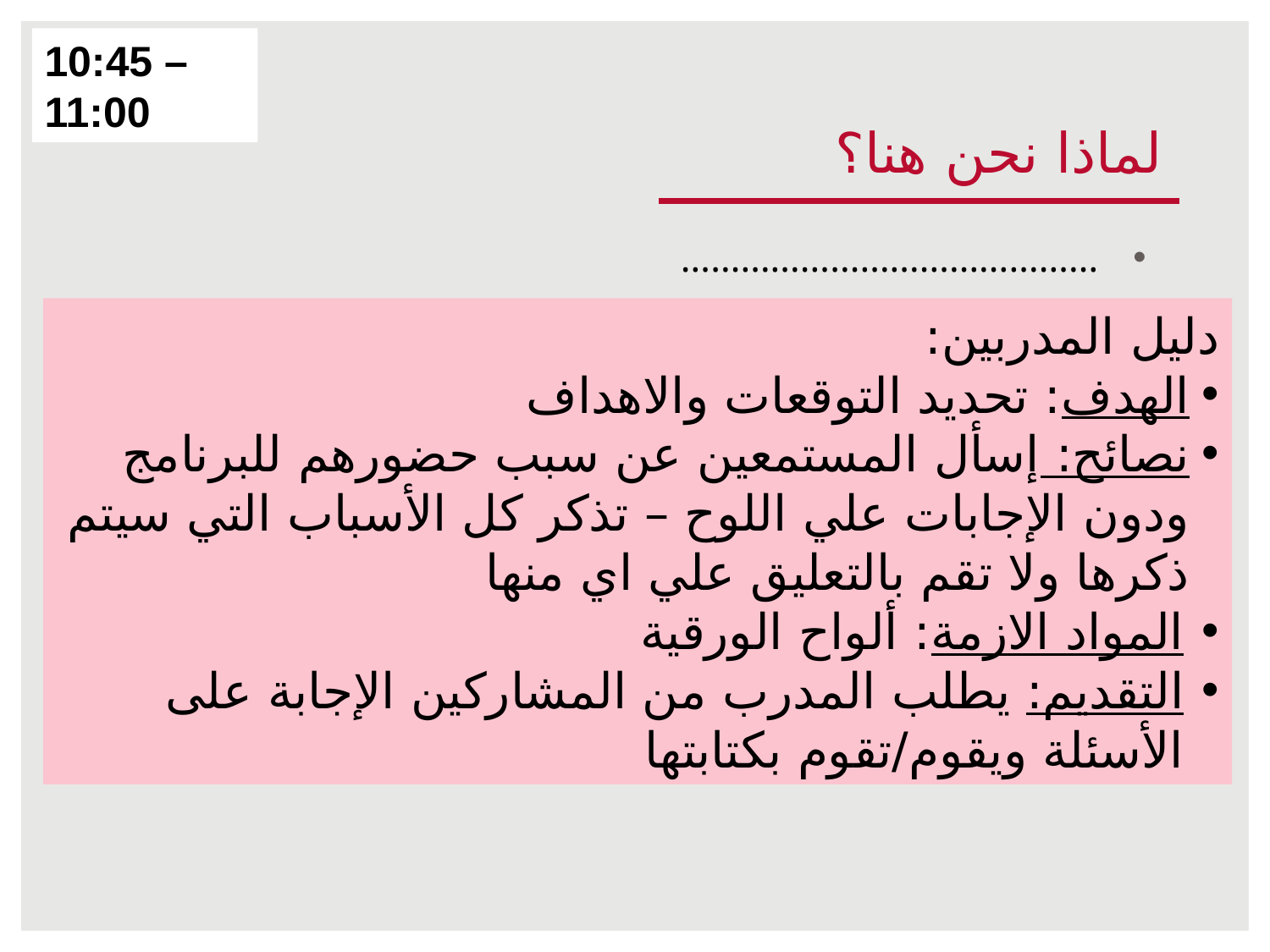

10:45 – 11:00
# لماذا نحن هنا؟
……………………………………
دليل المدربين:
الهدف: تحديد التوقعات والاهداف
نصائح: إسأل المستمعين عن سبب حضورهم للبرنامج ودون الإجابات علي اللوح – تذكر كل الأسباب التي سيتم ذكرها ولا تقم بالتعليق علي اي منها
المواد الازمة: ألواح الورقية
التقديم: يطلب المدرب من المشاركين الإجابة على الأسئلة ويقوم/تقوم بكتابتها